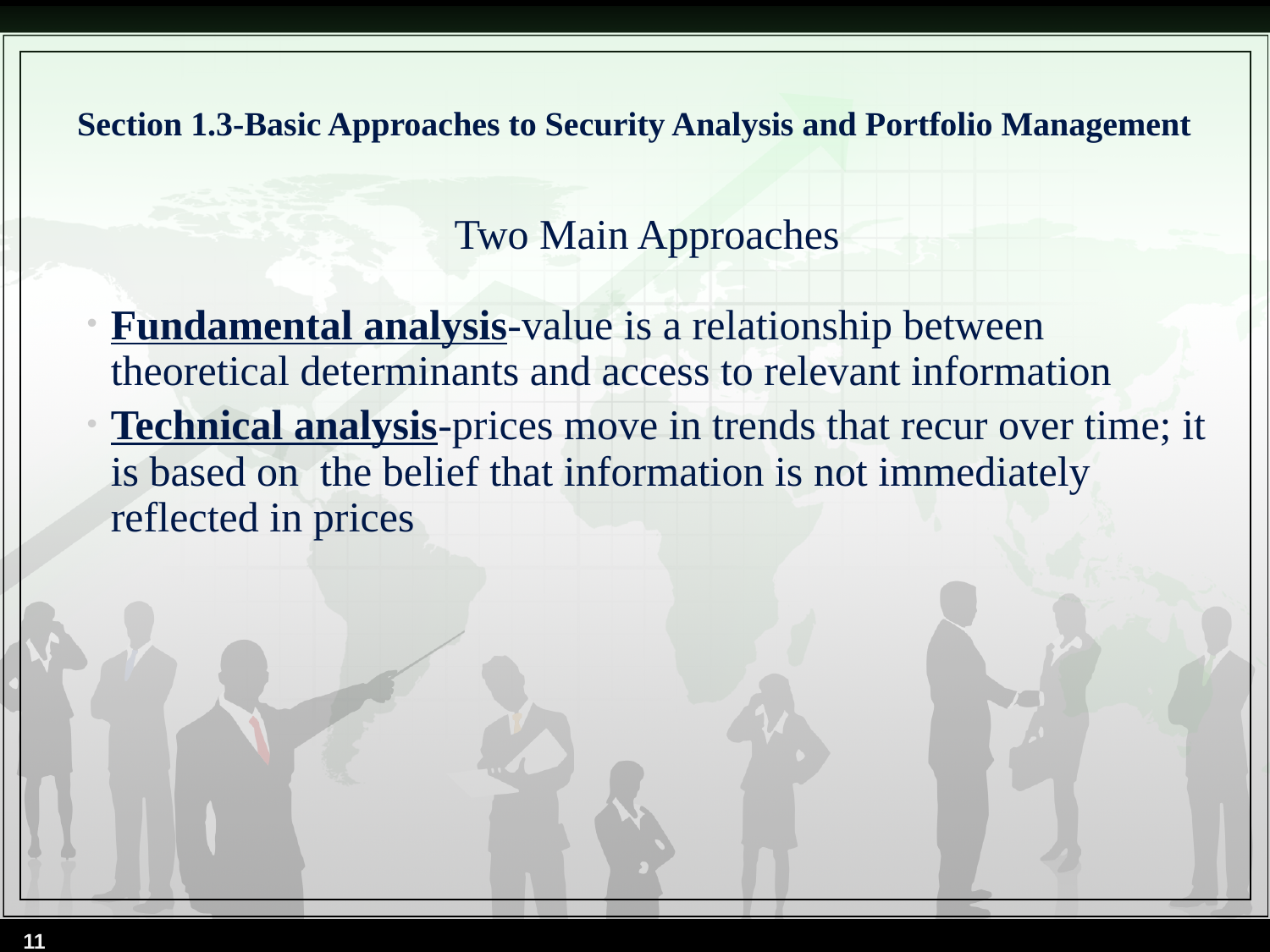

# Section 1.3-Basic Approaches to Security Analysis and Portfolio Management
Two Main Approaches
Fundamental analysis-value is a relationship between theoretical determinants and access to relevant information
Technical analysis-prices move in trends that recur over time; it is based on  the belief that information is not immediately reflected in prices
11